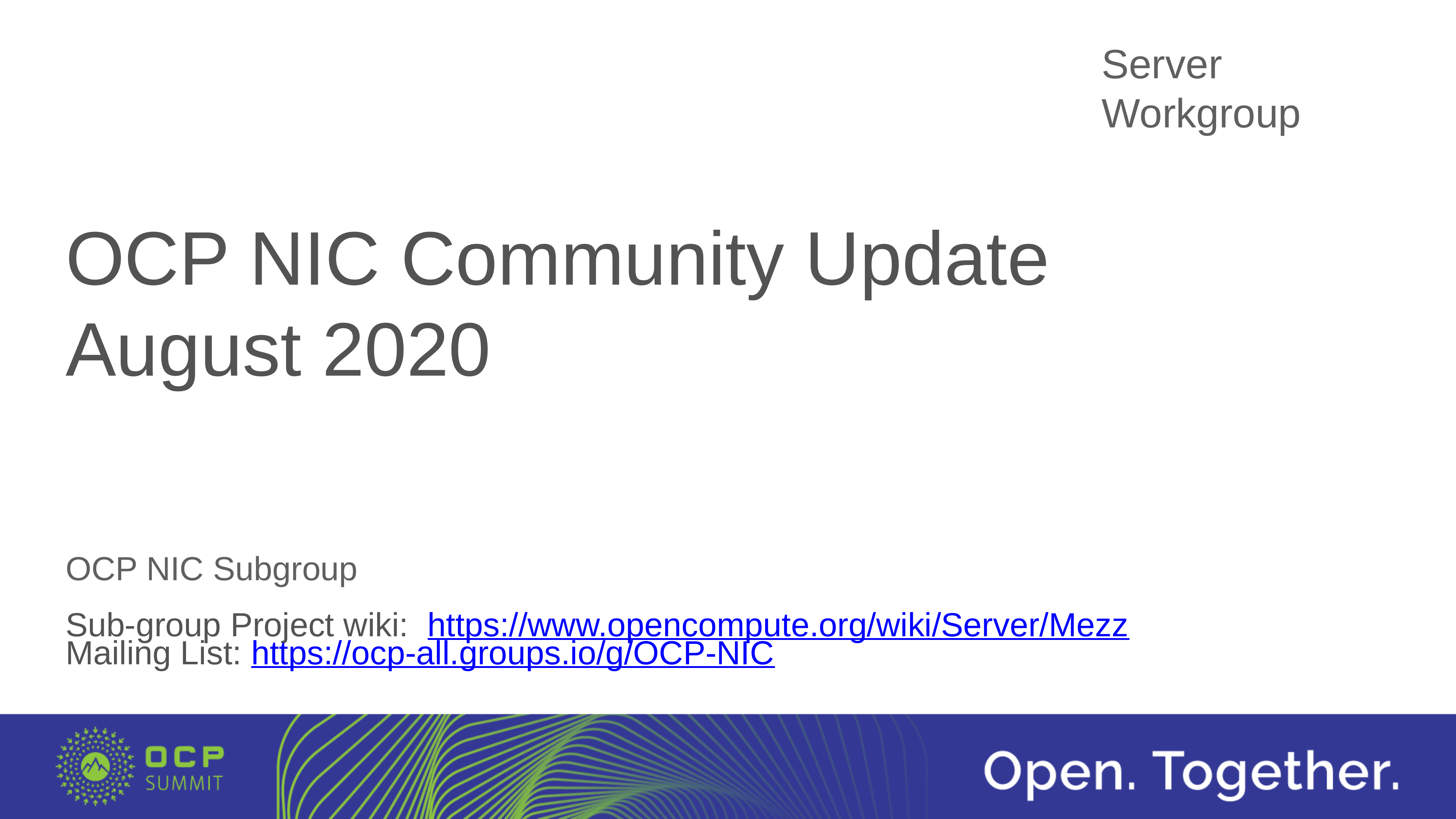

Server Workgroup
# OCP NIC Community Update August 2020
OCP NIC Subgroup
Sub-group Project wiki:  https://www.opencompute.org/wiki/Server/Mezz
Mailing List: https://ocp-all.groups.io/g/OCP-NIC